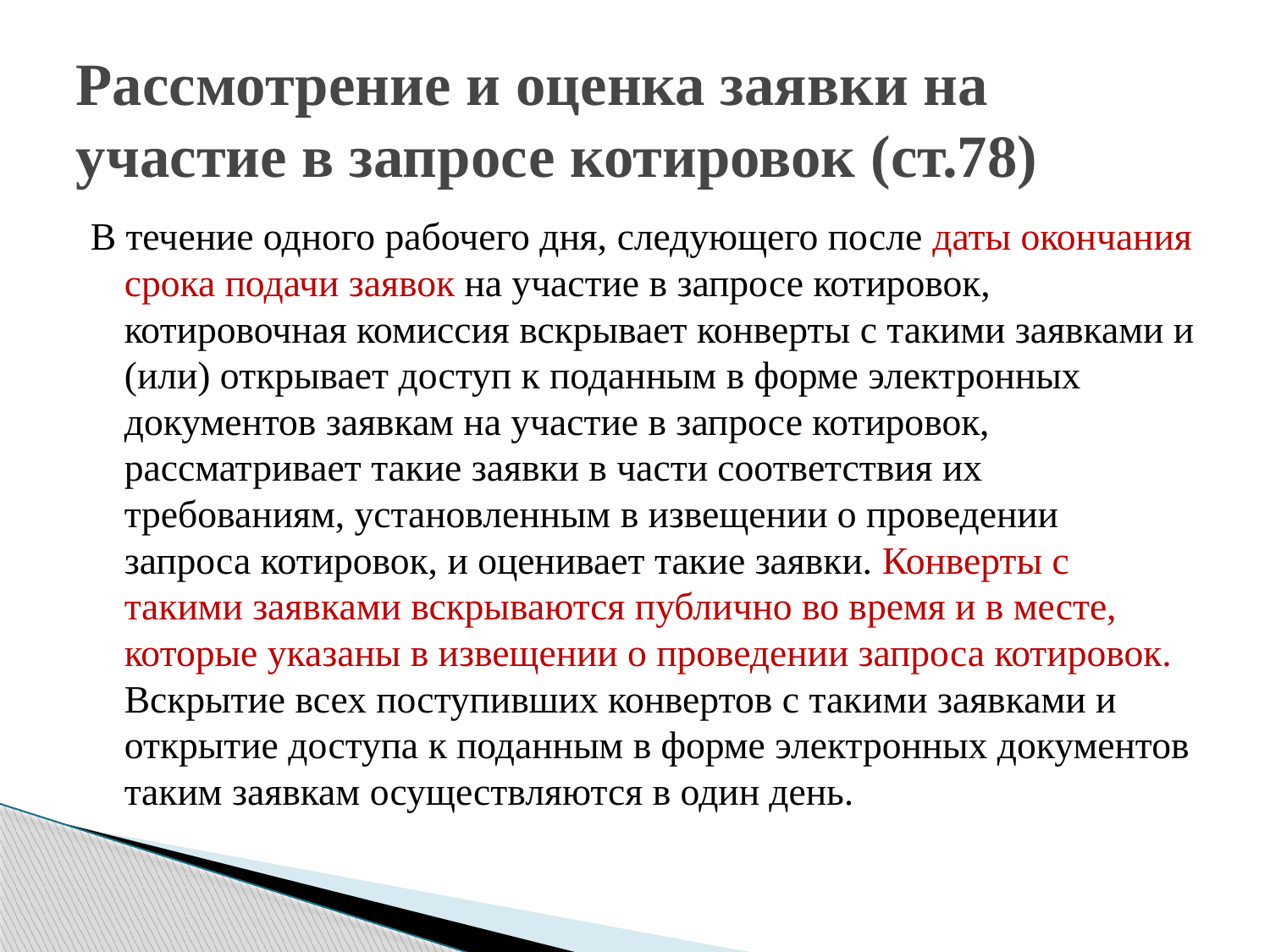

# Рассмотрение и оценка заявки на участие в запросе котировок (ст.78)
В течение одного рабочего дня, следующего после даты окончания срока подачи заявок на участие в запросе котировок, котировочная комиссия вскрывает конверты с такими заявками и (или) открывает доступ к поданным в форме электронных документов заявкам на участие в запросе котировок, рассматривает такие заявки в части соответствия их требованиям, установленным в извещении о проведении запроса котировок, и оценивает такие заявки. Конверты с такими заявками вскрываются публично во время и в месте, которые указаны в извещении о проведении запроса котировок. Вскрытие всех поступивших конвертов с такими заявками и открытие доступа к поданным в форме электронных документов таким заявкам осуществляются в один день.